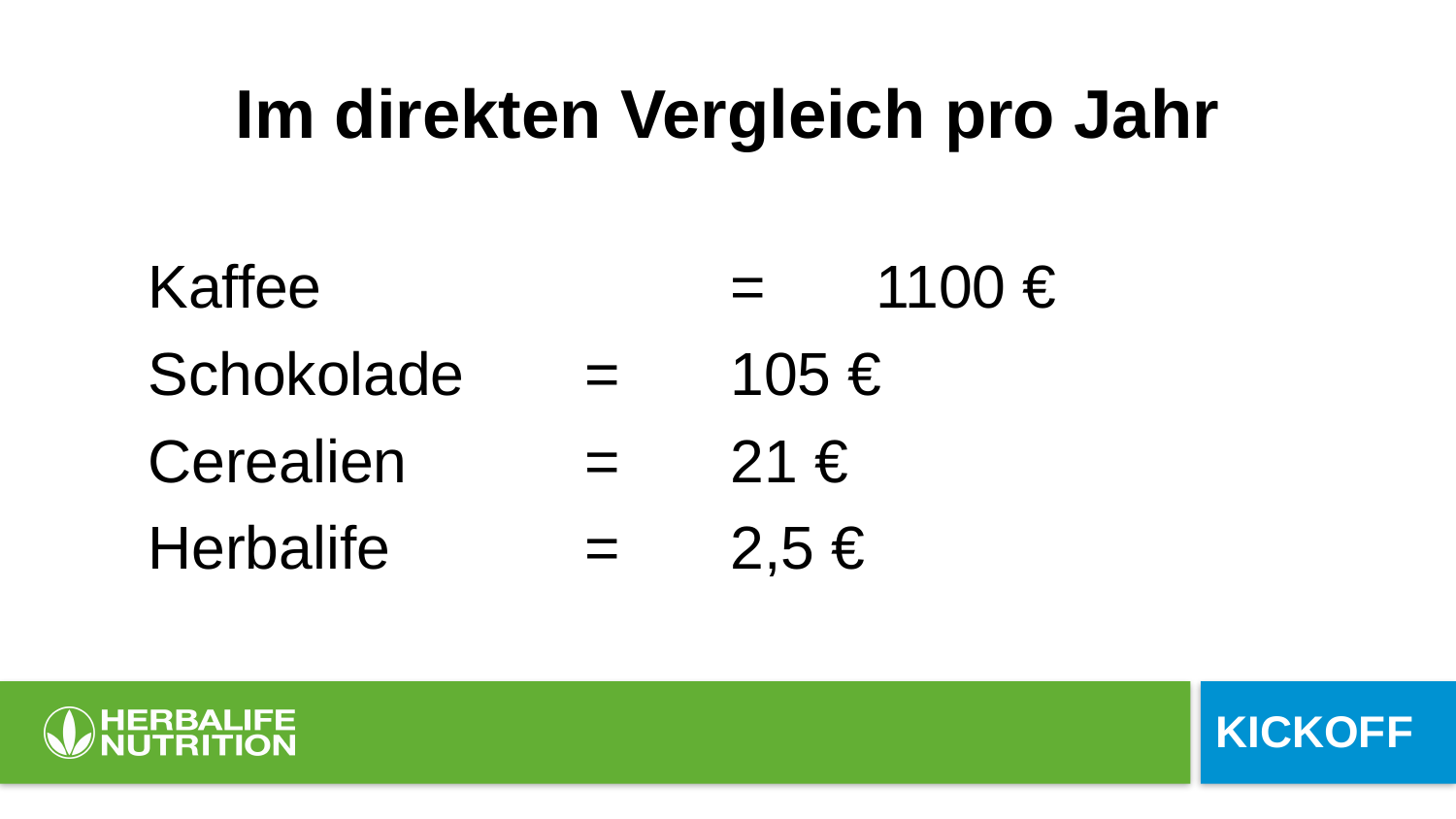

# Im direkten Vergleich pro Jahr
Kaffee 			=	1100 €
Schokolade 	= 	105 €
Cerealien 		= 	21 €
Herbalife 		= 	2,5 €